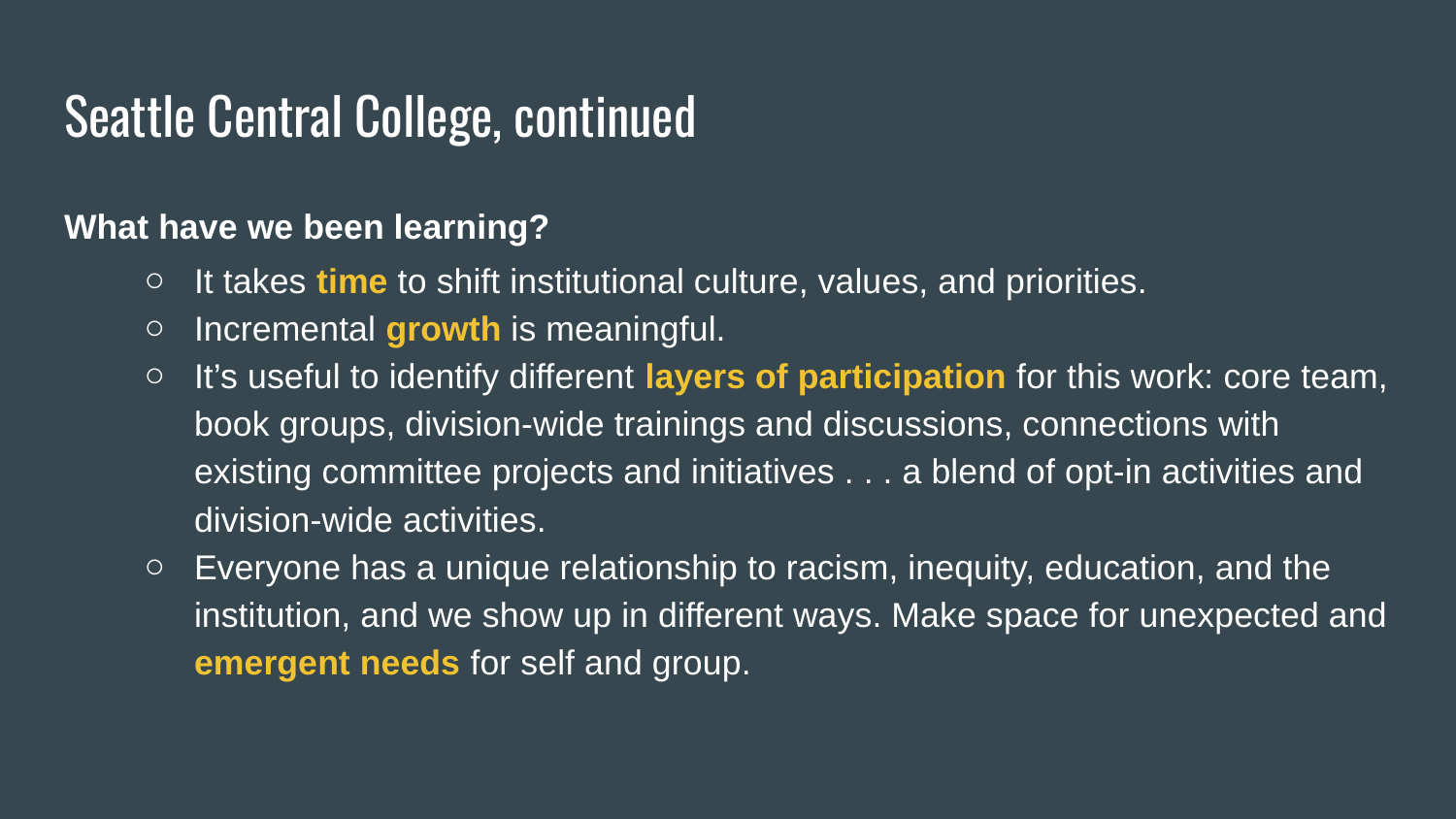

# Seattle Central College, continued
What have we been learning?
It takes time to shift institutional culture, values, and priorities.
Incremental growth is meaningful.
It’s useful to identify different layers of participation for this work: core team, book groups, division-wide trainings and discussions, connections with existing committee projects and initiatives . . . a blend of opt-in activities and division-wide activities.
Everyone has a unique relationship to racism, inequity, education, and the institution, and we show up in different ways. Make space for unexpected and emergent needs for self and group.